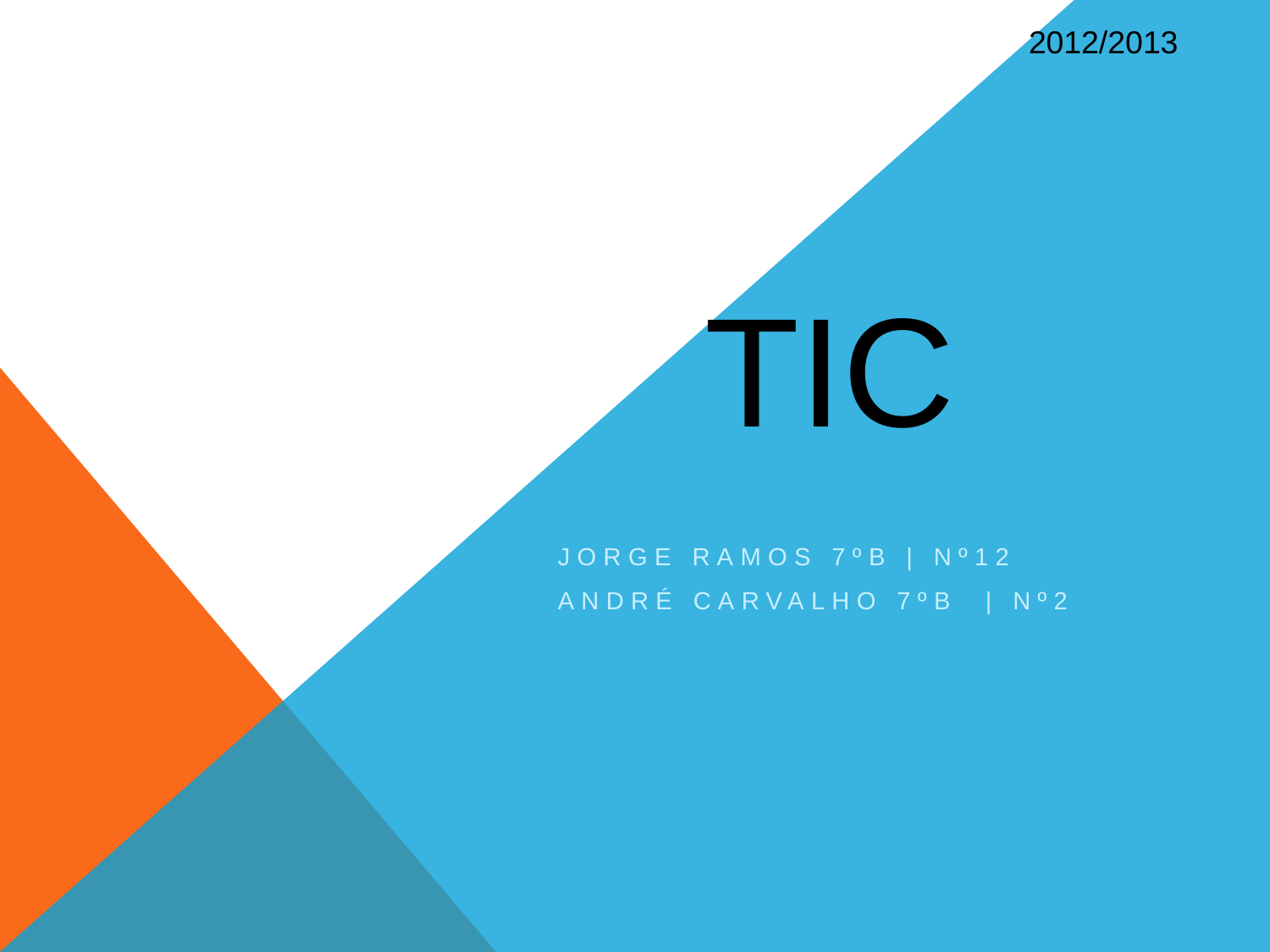

2012/2013
# Tic

Jorge ramos 7ºb | nº12
André Carvalho 7ºb  | nº2